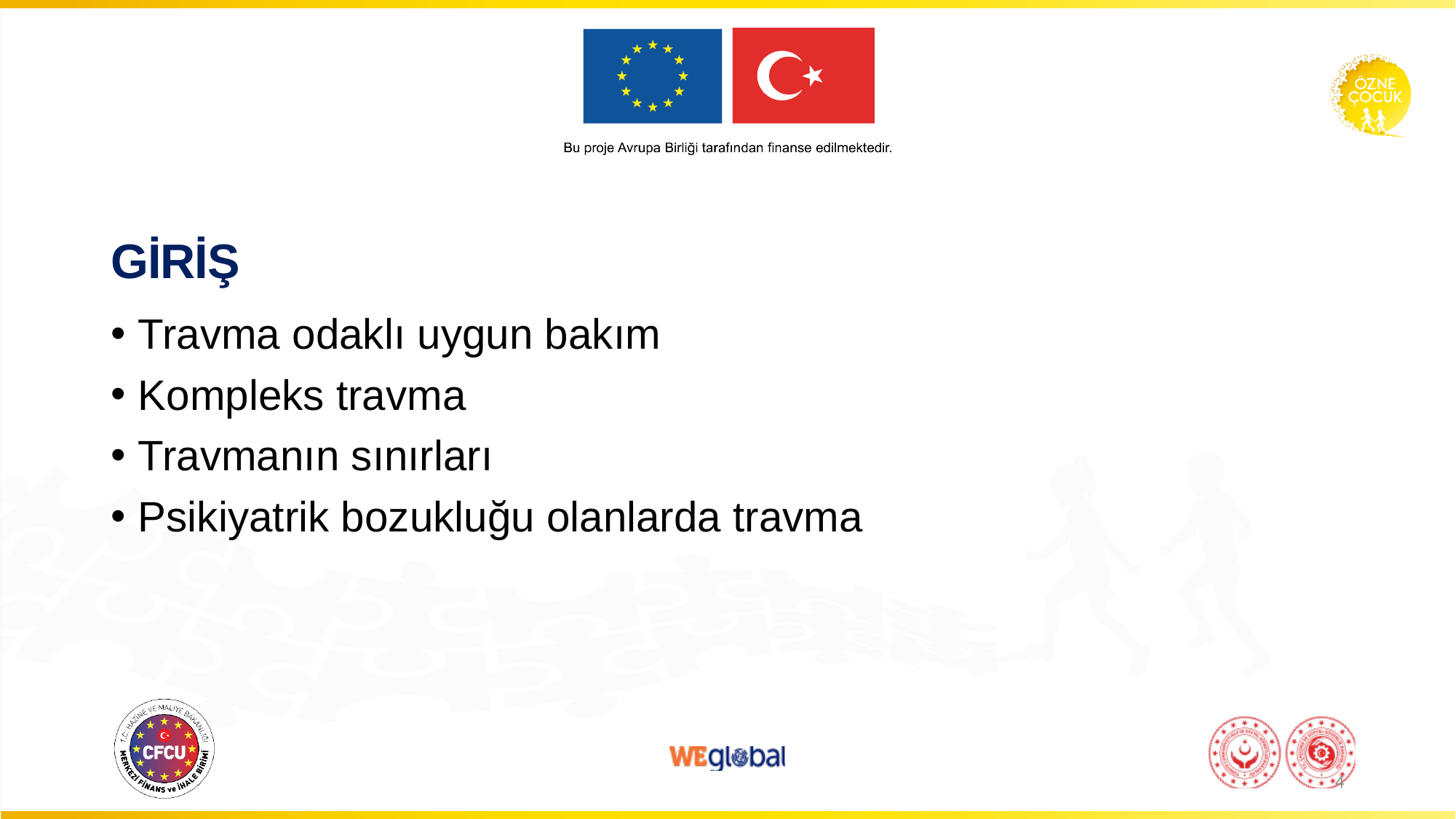

# GİRİŞ
Travma odaklı uygun bakım
Kompleks travma
Travmanın sınırları
Psikiyatrik bozukluğu olanlarda travma

4